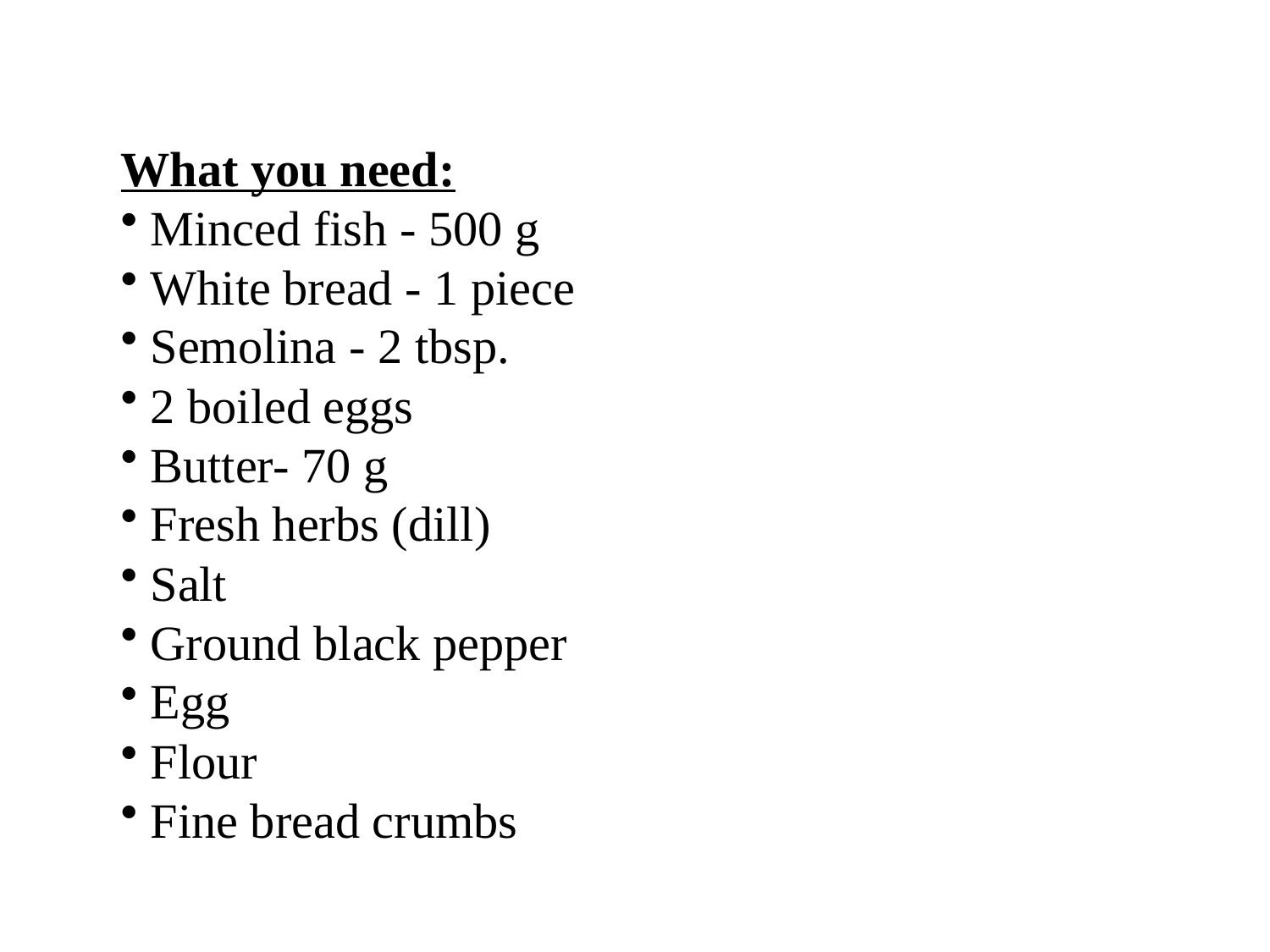

What you need:
 Minced fish - 500 g
 White bread - 1 piece
 Semolina - 2 tbsp.
 2 boiled eggs
 Butter- 70 g
 Fresh herbs (dill)
 Salt
 Ground black pepper
 Egg
 Flour
 Fine bread crumbs